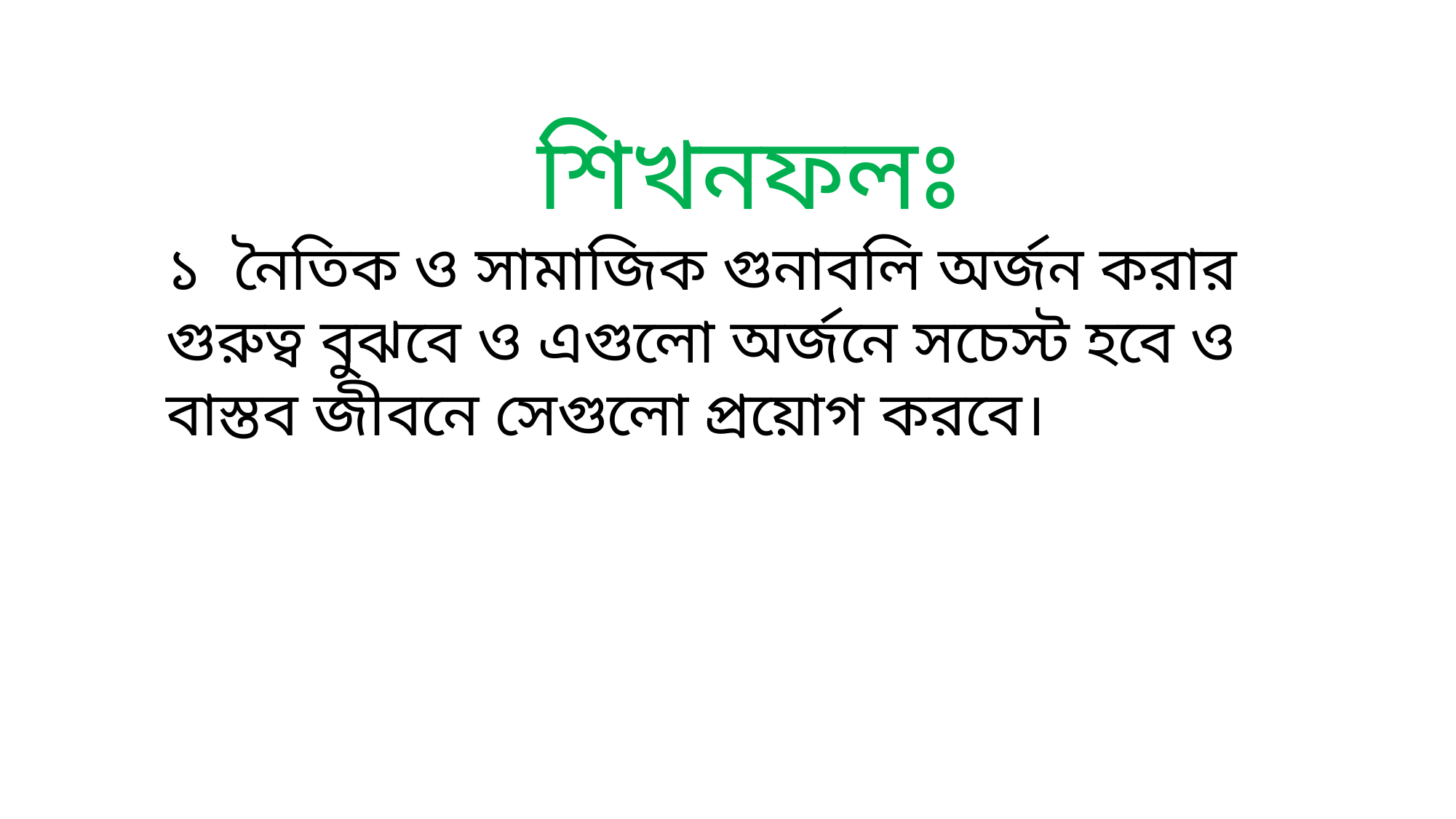

শিখনফলঃ
১  নৈতিক ও সামাজিক গুনাবলি অর্জন করার গুরুত্ব বুঝবে ও এগুলো অর্জনে সচেস্ট হবে ও বাস্তব জীবনে সেগুলো প্রয়োগ করবে।